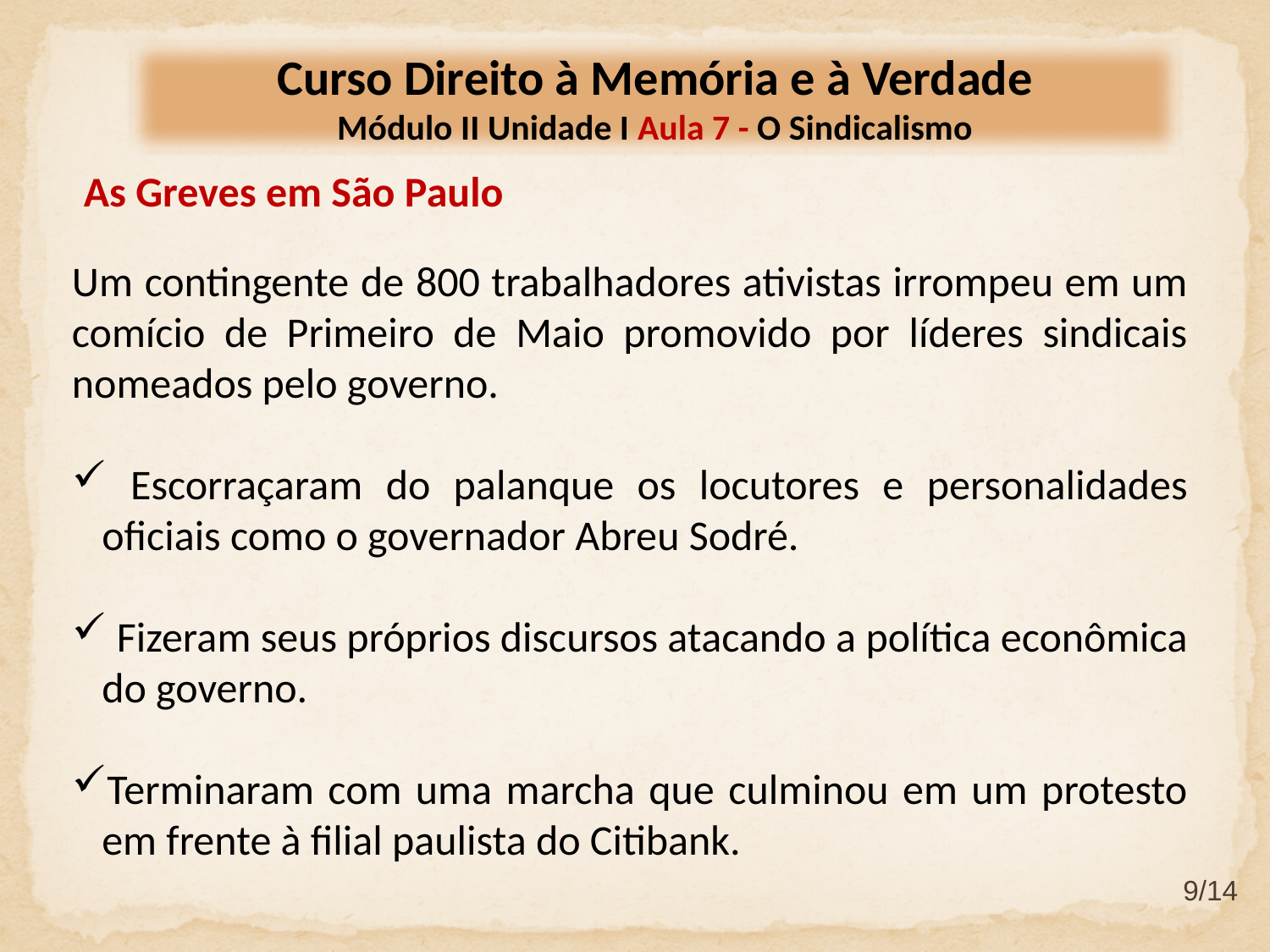

Curso Direito à Memória e à Verdade
Módulo II Unidade I Aula 7 - O Sindicalismo
As Greves em São Paulo
Um contingente de 800 trabalhadores ativistas irrompeu em um comício de Primeiro de Maio promovido por líderes sindicais nomeados pelo governo.

 Escorraçaram do palanque os locutores e personalidades oficiais como o governador Abreu Sodré.

 Fizeram seus próprios discursos atacando a política econômica do governo.

Terminaram com uma marcha que culminou em um protesto em frente à filial paulista do Citibank.
9/14